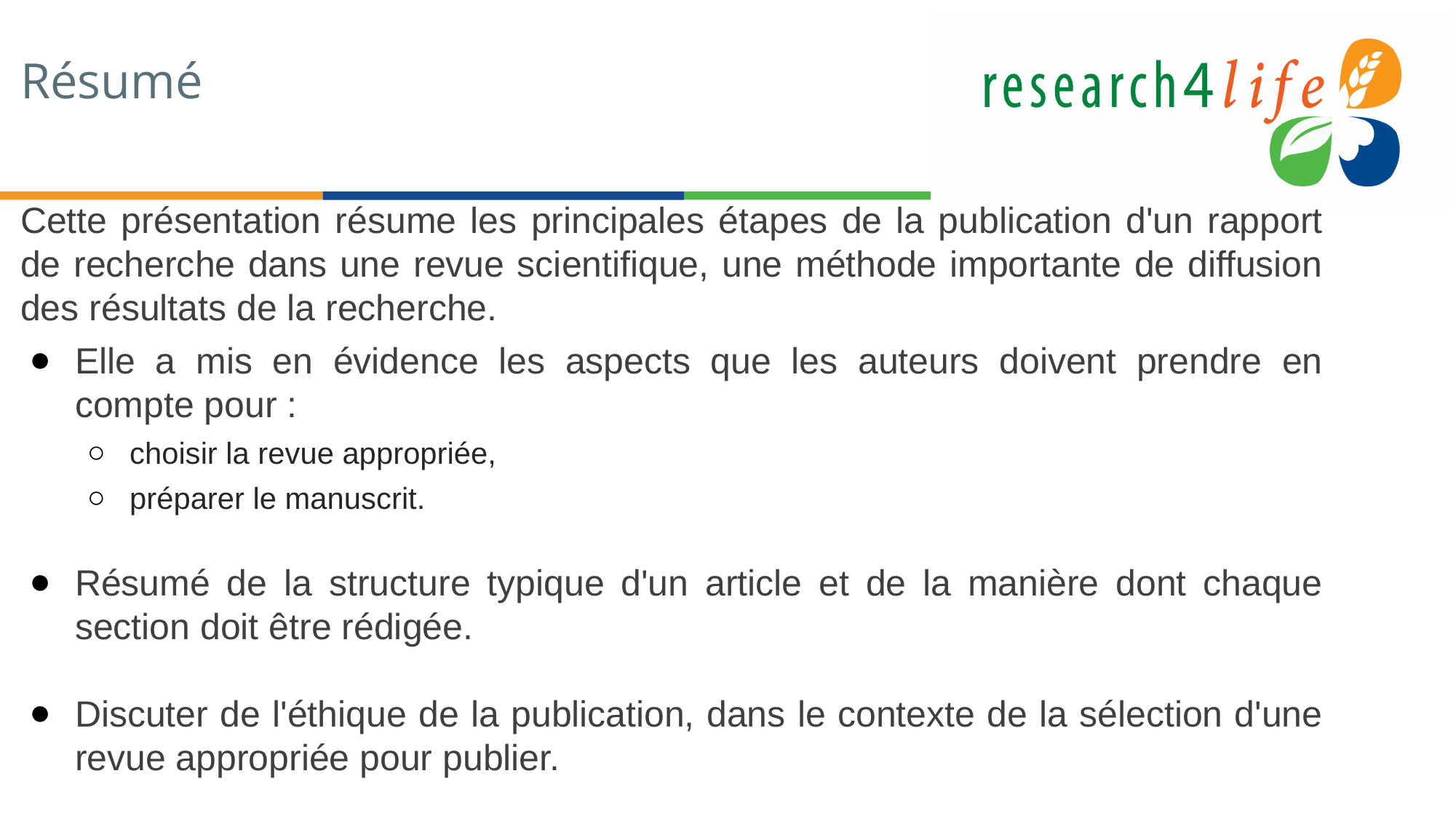

# Résumé
Cette présentation résume les principales étapes de la publication d'un rapport de recherche dans une revue scientifique, une méthode importante de diffusion des résultats de la recherche.
Elle a mis en évidence les aspects que les auteurs doivent prendre en compte pour :
choisir la revue appropriée,
préparer le manuscrit.

Résumé de la structure typique d'un article et de la manière dont chaque section doit être rédigée.

Discuter de l'éthique de la publication, dans le contexte de la sélection d'une revue appropriée pour publier.